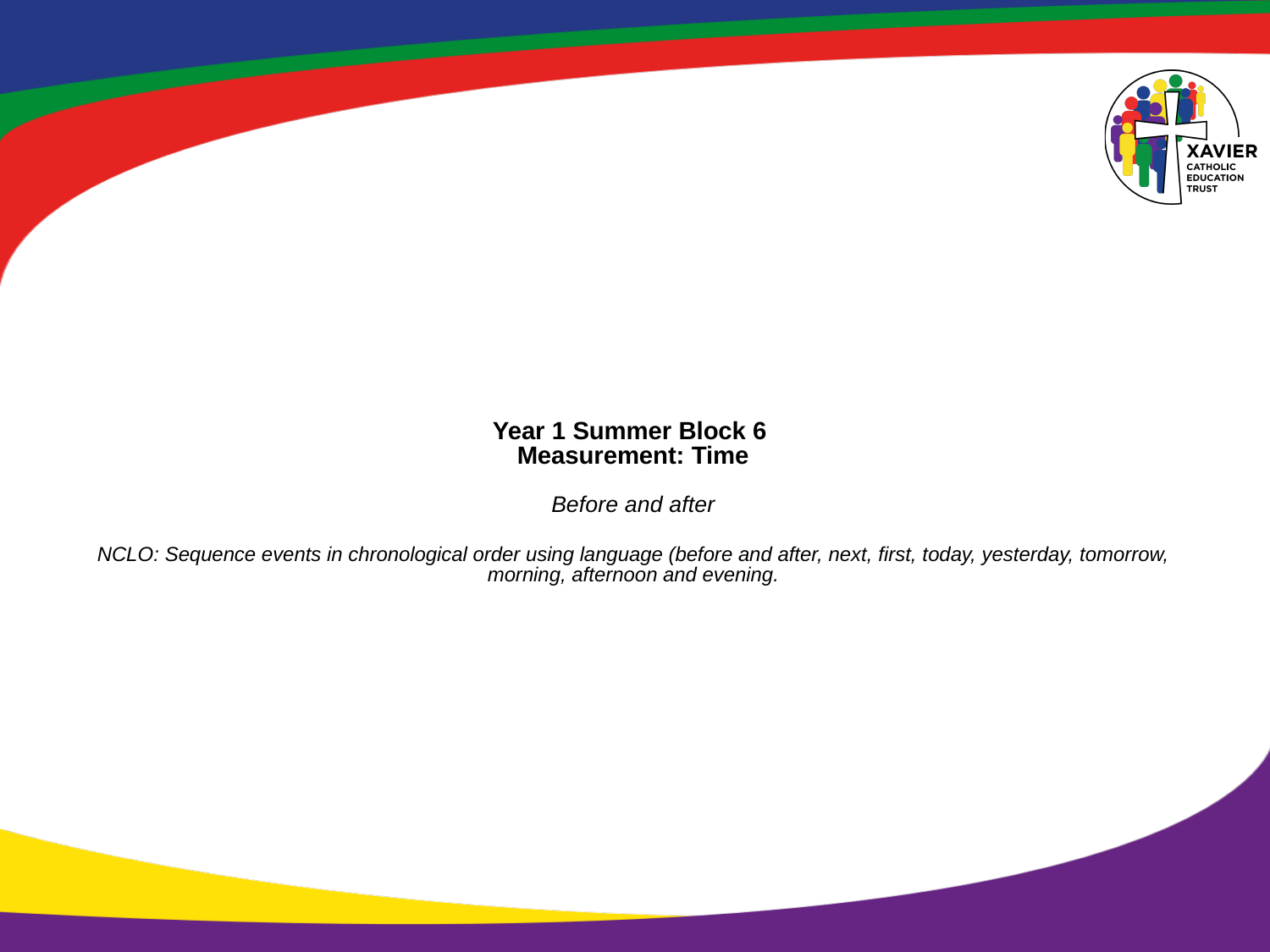

# Year 1 Summer Block 6 Measurement: Time Before and after NCLO: Sequence events in chronological order using language (before and after, next, first, today, yesterday, tomorrow, morning, afternoon and evening.
Recognising coins
NCLO: Recognise and know the value of different denominations of coins and notes.